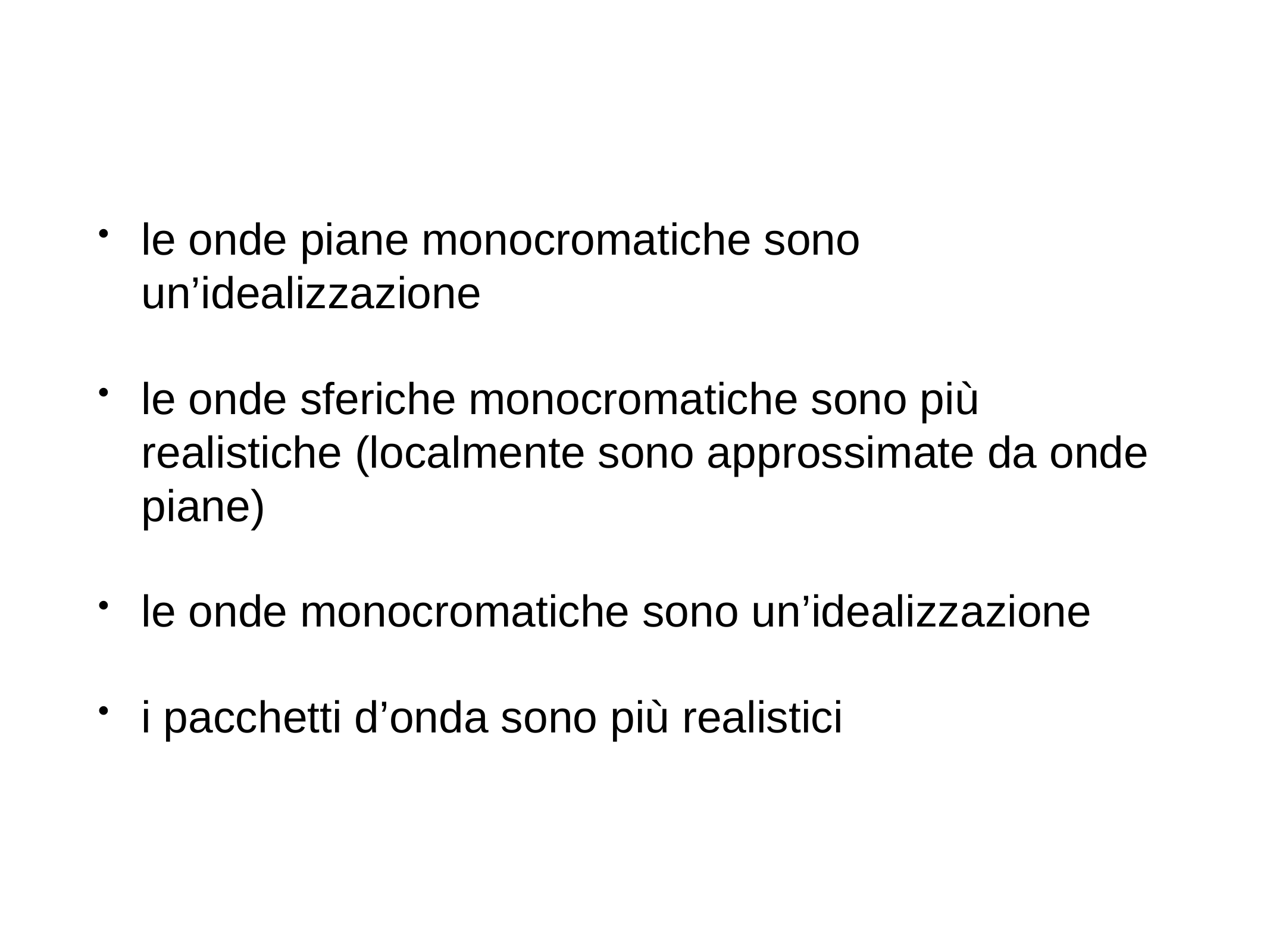

le onde piane monocromatiche sono un’idealizzazione
le onde sferiche monocromatiche sono più realistiche (localmente sono approssimate da onde piane)
le onde monocromatiche sono un’idealizzazione
i pacchetti d’onda sono più realistici